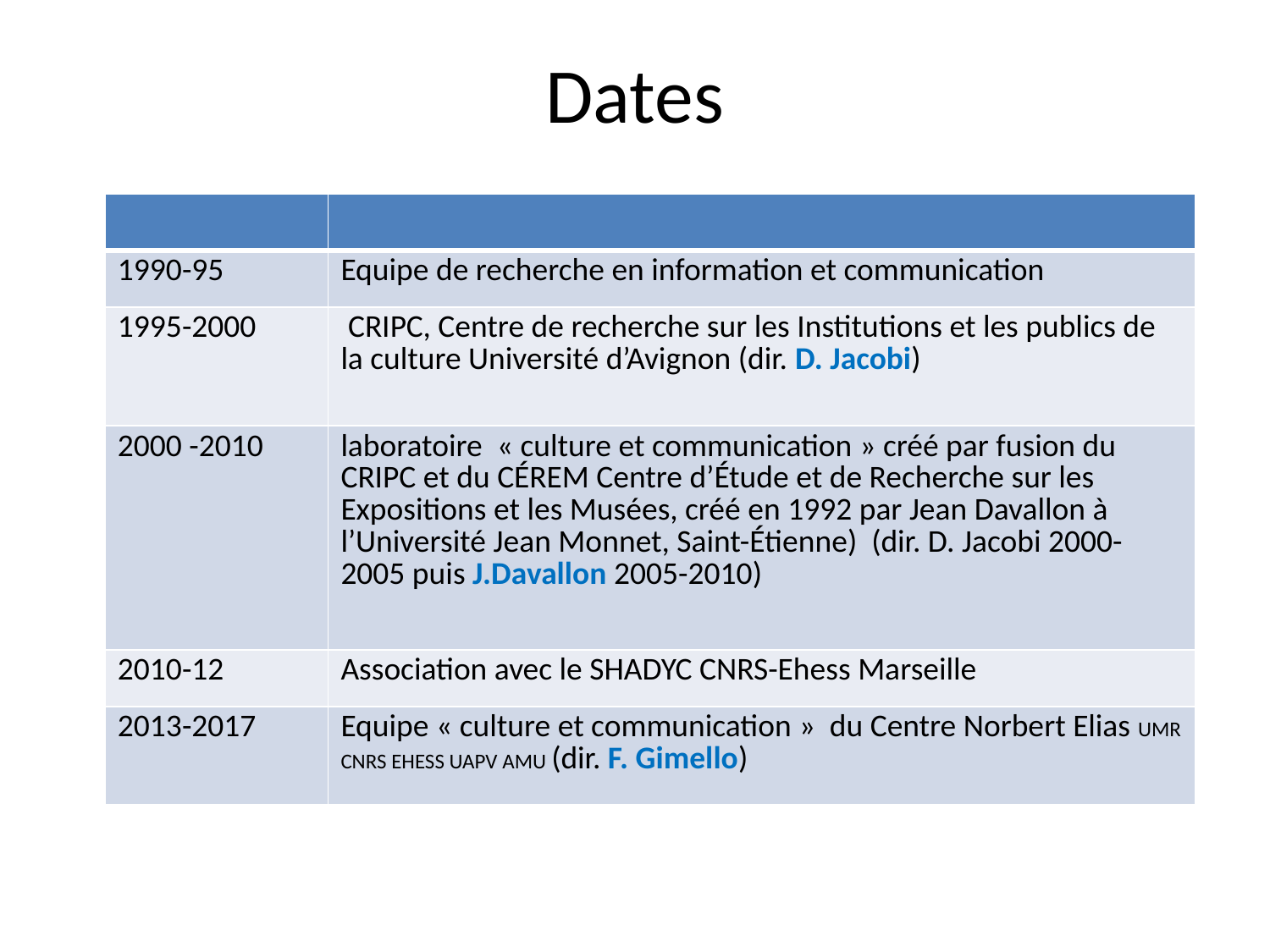

# Dates
|  |  |
| --- | --- |
| 1990-95 | Equipe de recherche en information et communication |
| 1995-2000 | CRIPC, Centre de recherche sur les Institutions et les publics de la culture Université d’Avignon (dir. D. Jacobi) |
| 2000 -2010 | laboratoire  « culture et communication » créé par fusion du CRIPC et du CÉREM Centre d’Étude et de Recherche sur les Expositions et les Musées, créé en 1992 par Jean Davallon à l’Université Jean Monnet, Saint-Étienne) (dir. D. Jacobi 2000-2005 puis J.Davallon 2005-2010) |
| 2010-12 | Association avec le SHADYC CNRS-Ehess Marseille |
| 2013-2017 | Equipe « culture et communication » du Centre Norbert Elias UMR CNRS EHESS UAPV AMU (dir. F. Gimello) |